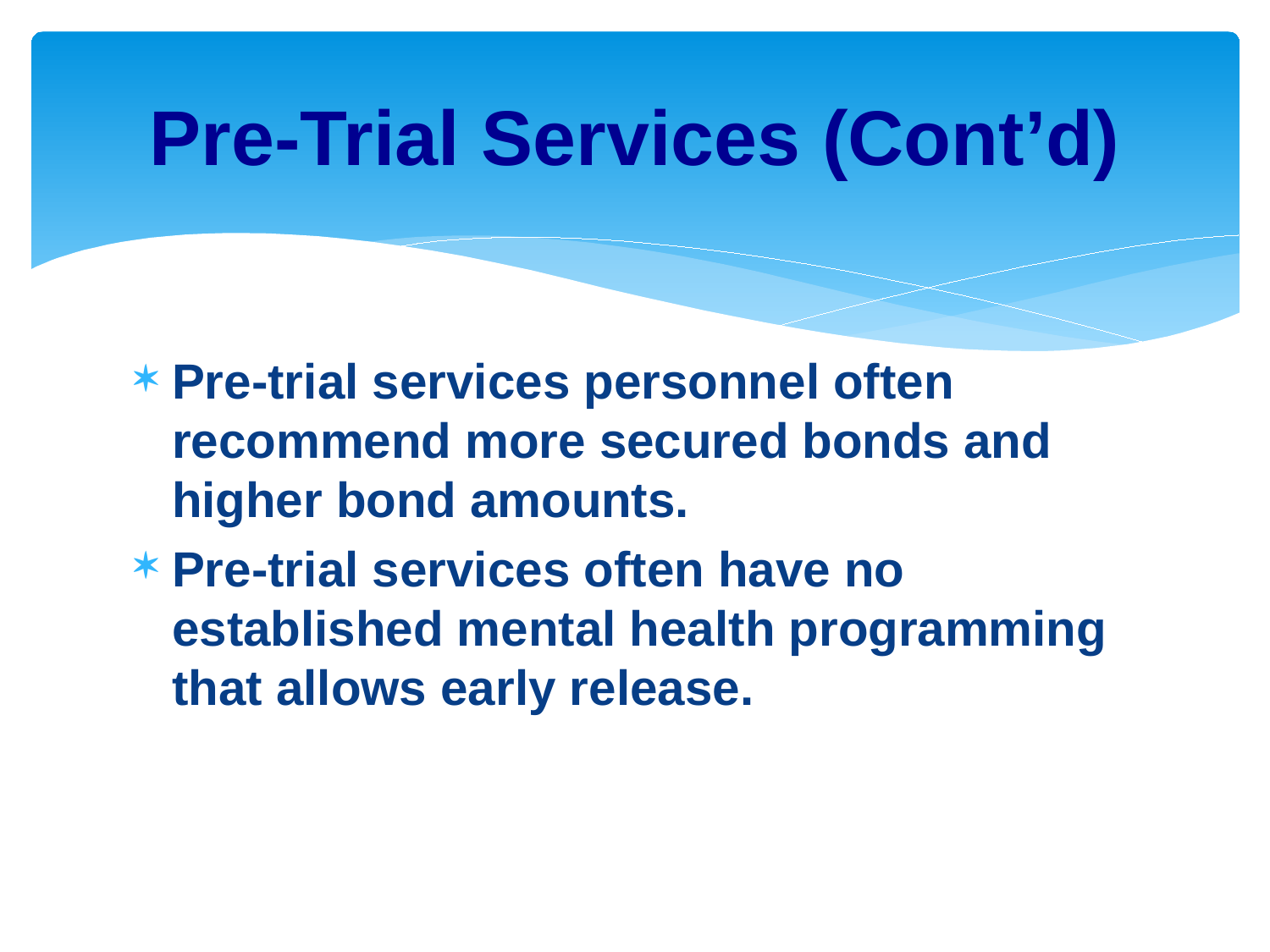

# Pre-Trial Services (Cont’d)
Pre-trial services personnel often recommend more secured bonds and higher bond amounts.
Pre-trial services often have no established mental health programming that allows early release.